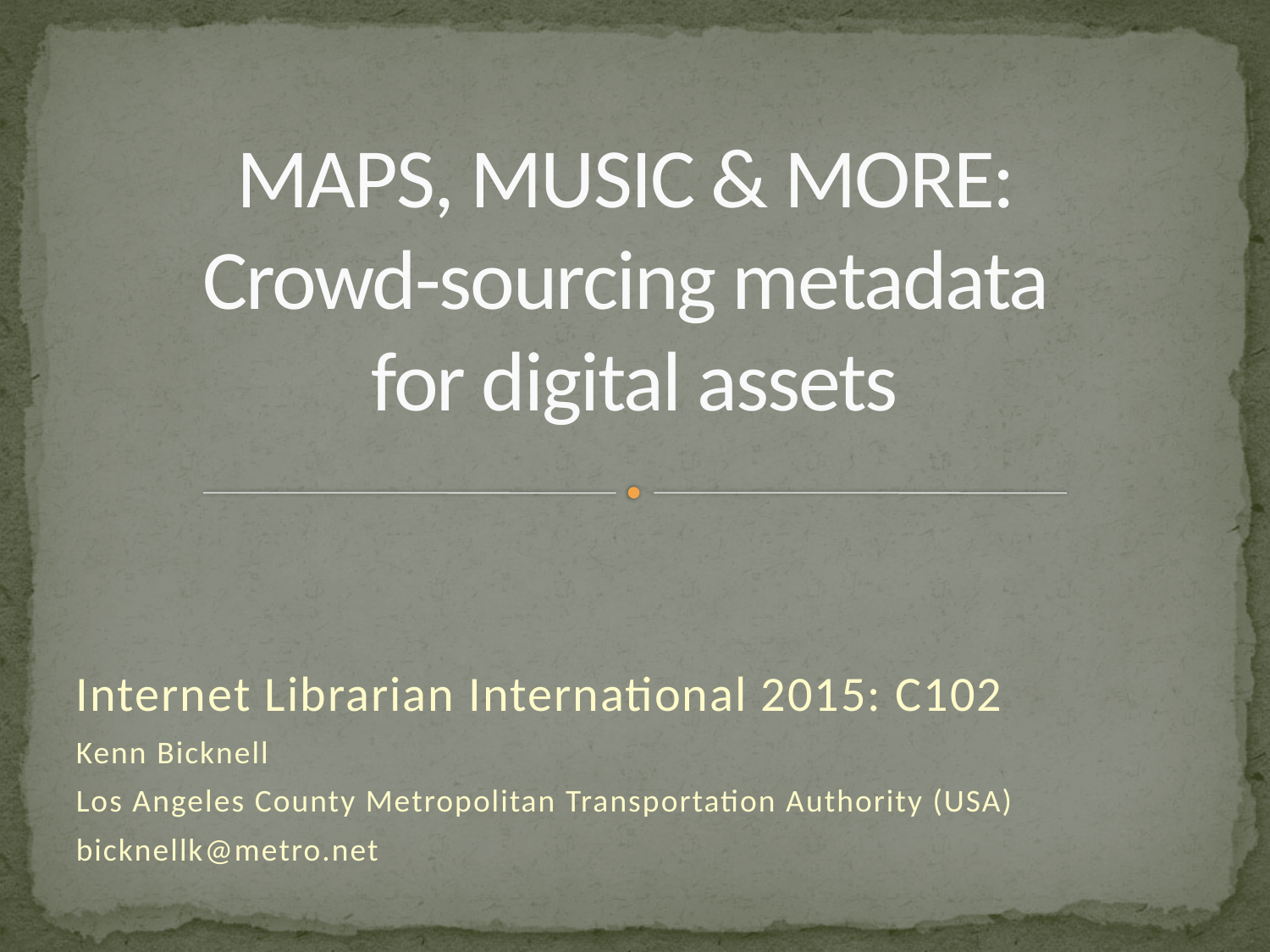

# MAPS, MUSIC & MORE: Crowd-sourcing metadata for digital assets

Internet Librarian International 2015: C102
Kenn Bicknell
Los Angeles County Metropolitan Transportation Authority (USA)
bicknellk@metro.net